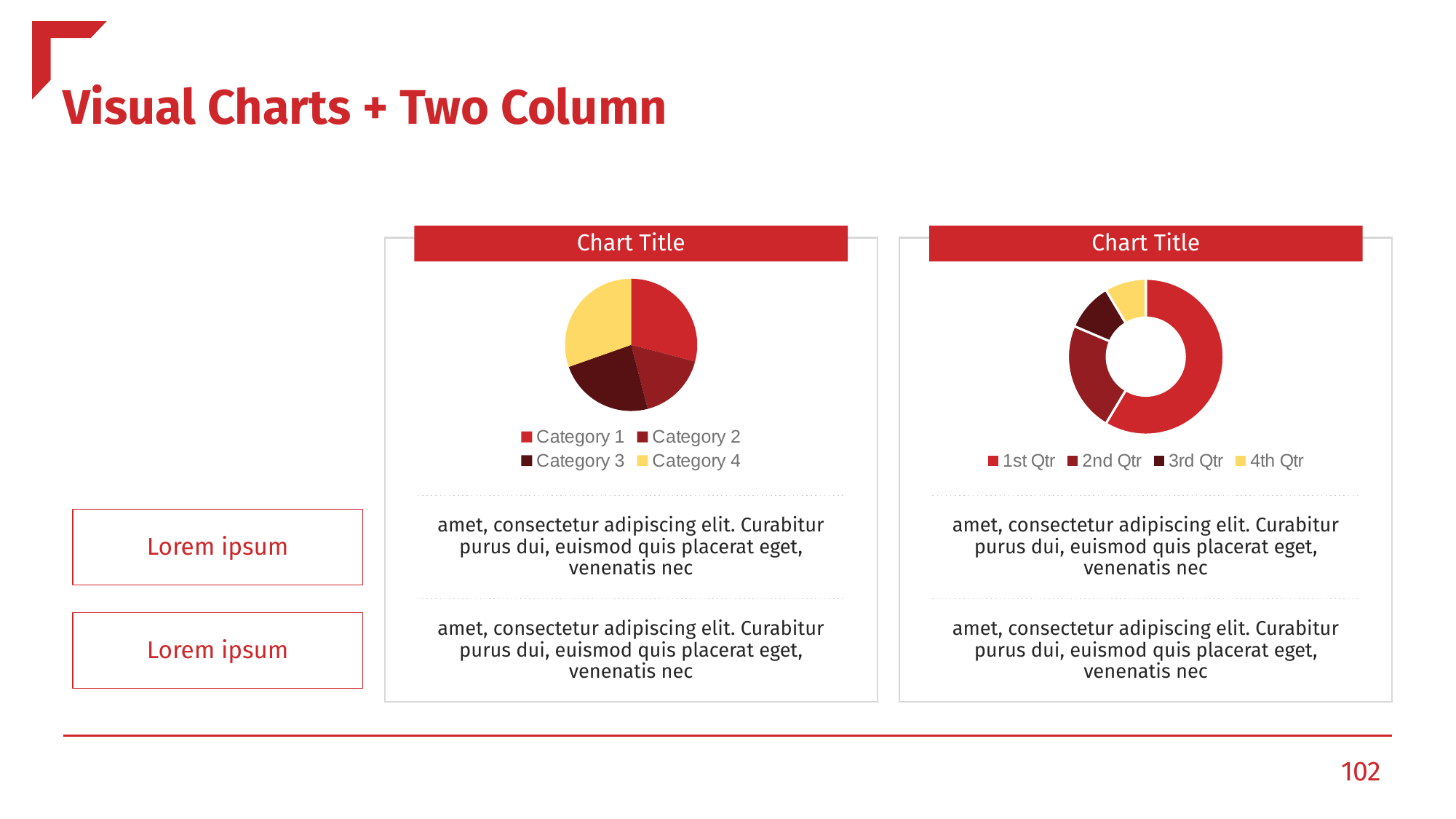

# Visual Charts + Two Column

Chart Title
Chart Title

### Chart

| Category | Series 1 | Series 2 | Series 3 |
|---|---|---|---|
| Category 1 | 4.3 | 2.4 | 2.0 |
| Category 2 | 2.5 | 4.4 | 2.0 |
| Category 3 | 3.5 | 1.8 | 3.0 |
| Category 4 | 4.5 | 2.8 | 5.0 |

### Chart

| Category | Sales |
|---|---|
| 1st Qtr | 8.2 |
| 2nd Qtr | 3.2 |
| 3rd Qtr | 1.4 |
| 4th Qtr | 1.2 |
Lorem ipsum
amet, consectetur adipiscing elit. Curabitur purus dui, euismod quis placerat eget, venenatis nec
amet, consectetur adipiscing elit. Curabitur purus dui, euismod quis placerat eget, venenatis nec
amet, consectetur adipiscing elit. Curabitur purus dui, euismod quis placerat eget, venenatis nec
amet, consectetur adipiscing elit. Curabitur purus dui, euismod quis placerat eget, venenatis nec
Lorem ipsum

102